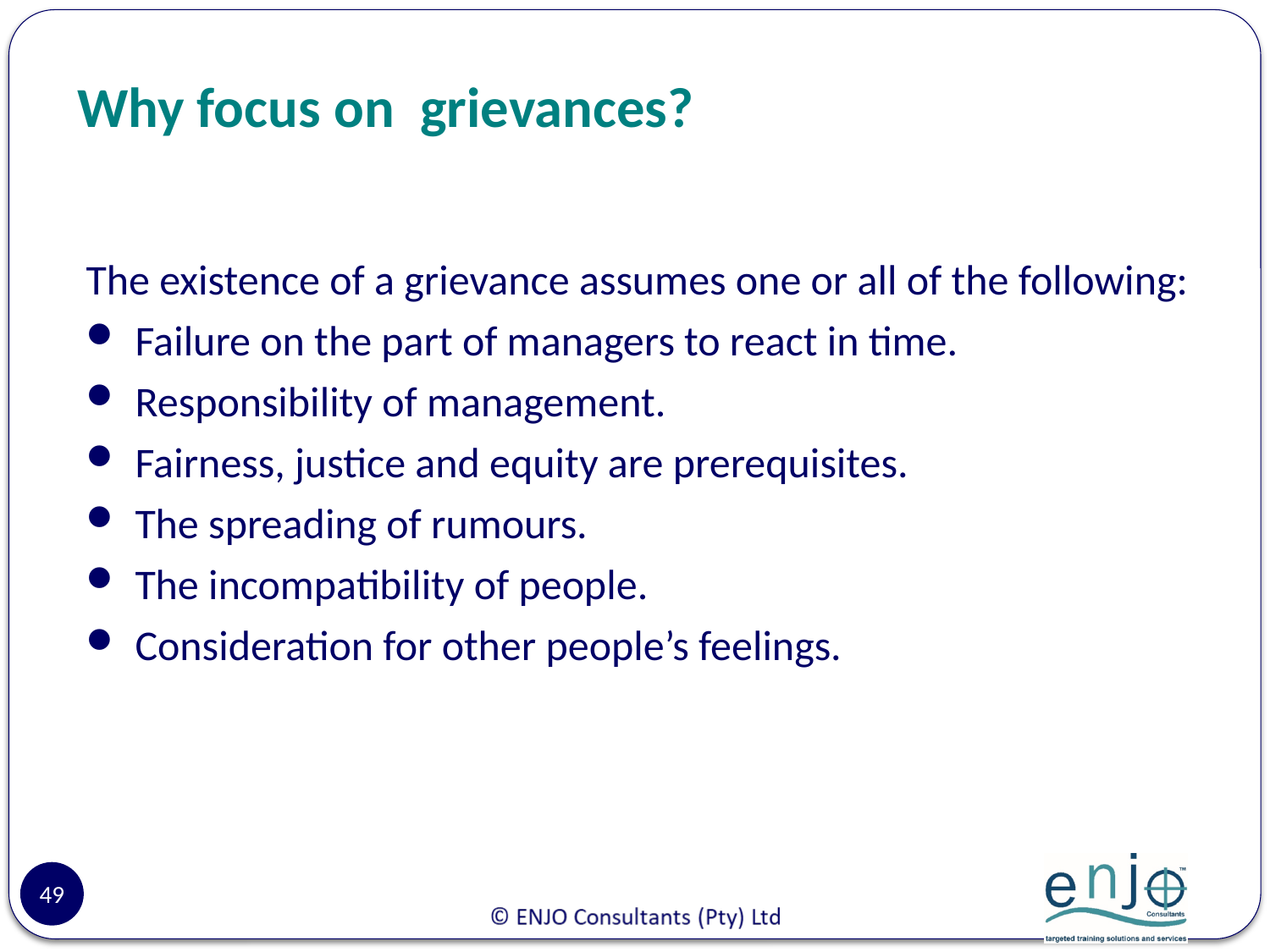

# Why focus on  grievances?
The existence of a grievance assumes one or all of the following:
Failure on the part of managers to react in time.
Responsibility of management.
Fairness, justice and equity are prerequisites.
The spreading of rumours.
The incompatibility of people.
Consideration for other people’s feelings.
49